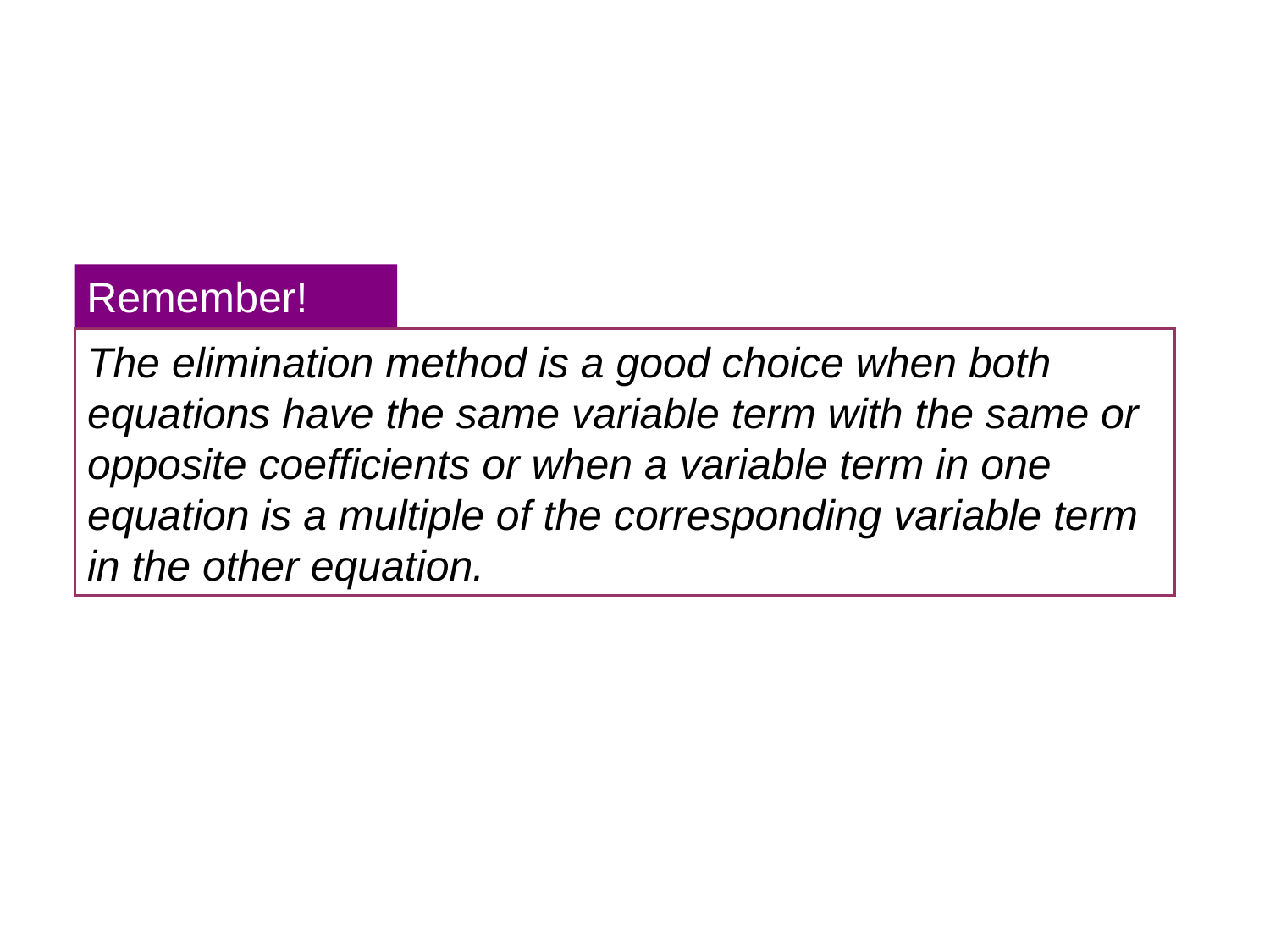

Remember!
The elimination method is a good choice when both equations have the same variable term with the same or opposite coefficients or when a variable term in one equation is a multiple of the corresponding variable term in the other equation.